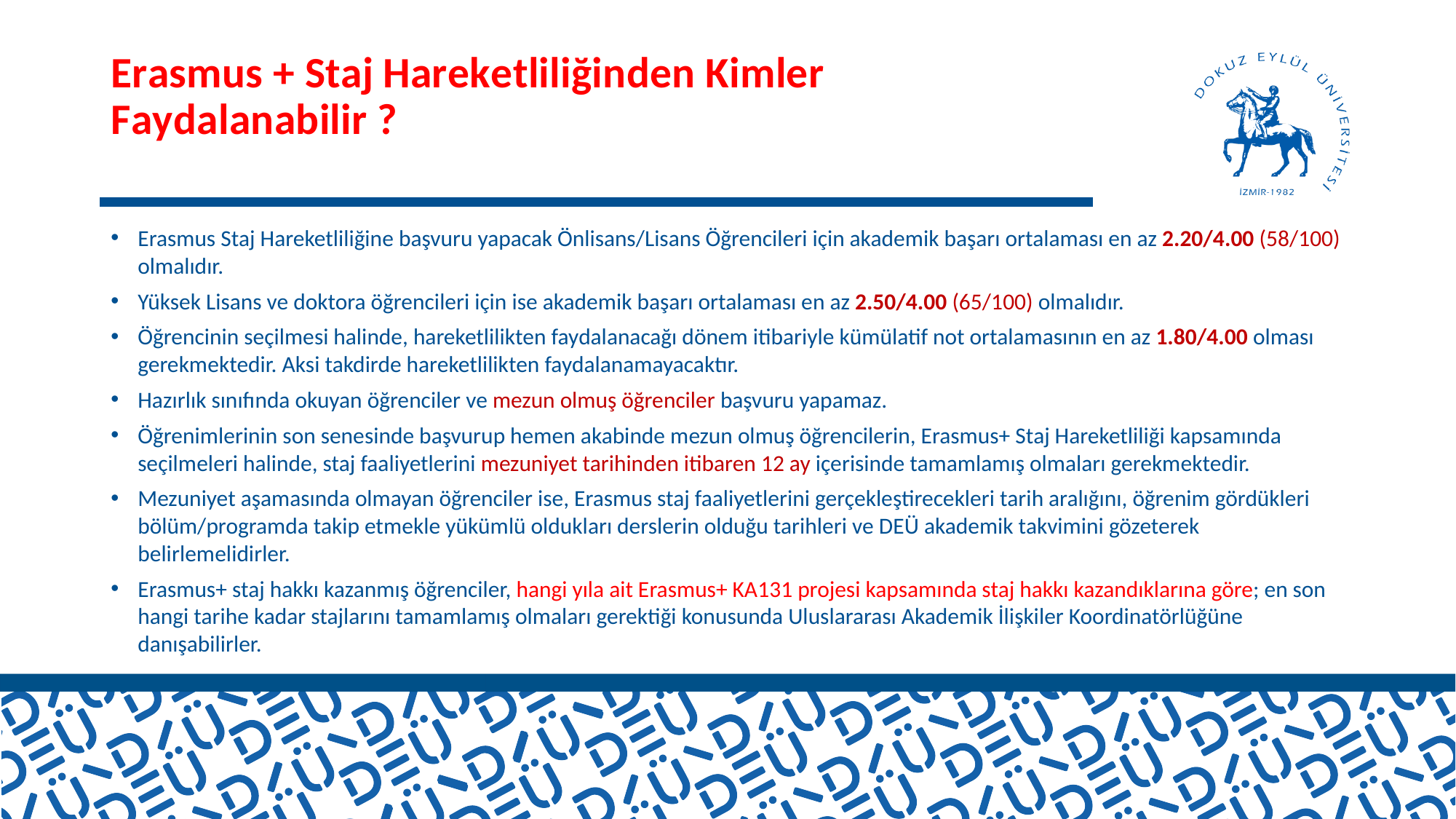

# Erasmus + Staj Hareketliliğinden Kimler Faydalanabilir ?
Erasmus Staj Hareketliliğine başvuru yapacak Önlisans/Lisans Öğrencileri için akademik başarı ortalaması en az 2.20/4.00 (58/100) olmalıdır.
Yüksek Lisans ve doktora öğrencileri için ise akademik başarı ortalaması en az 2.50/4.00 (65/100) olmalıdır.
Öğrencinin seçilmesi halinde, hareketlilikten faydalanacağı dönem itibariyle kümülatif not ortalamasının en az 1.80/4.00 olması gerekmektedir. Aksi takdirde hareketlilikten faydalanamayacaktır.
Hazırlık sınıfında okuyan öğrenciler ve mezun olmuş öğrenciler başvuru yapamaz.
Öğrenimlerinin son senesinde başvurup hemen akabinde mezun olmuş öğrencilerin, Erasmus+ Staj Hareketliliği kapsamında seçilmeleri halinde, staj faaliyetlerini mezuniyet tarihinden itibaren 12 ay içerisinde tamamlamış olmaları gerekmektedir.
Mezuniyet aşamasında olmayan öğrenciler ise, Erasmus staj faaliyetlerini gerçekleştirecekleri tarih aralığını, öğrenim gördükleri bölüm/programda takip etmekle yükümlü oldukları derslerin olduğu tarihleri ve DEÜ akademik takvimini gözeterek belirlemelidirler.
Erasmus+ staj hakkı kazanmış öğrenciler, hangi yıla ait Erasmus+ KA131 projesi kapsamında staj hakkı kazandıklarına göre; en son hangi tarihe kadar stajlarını tamamlamış olmaları gerektiği konusunda Uluslararası Akademik İlişkiler Koordinatörlüğüne danışabilirler.